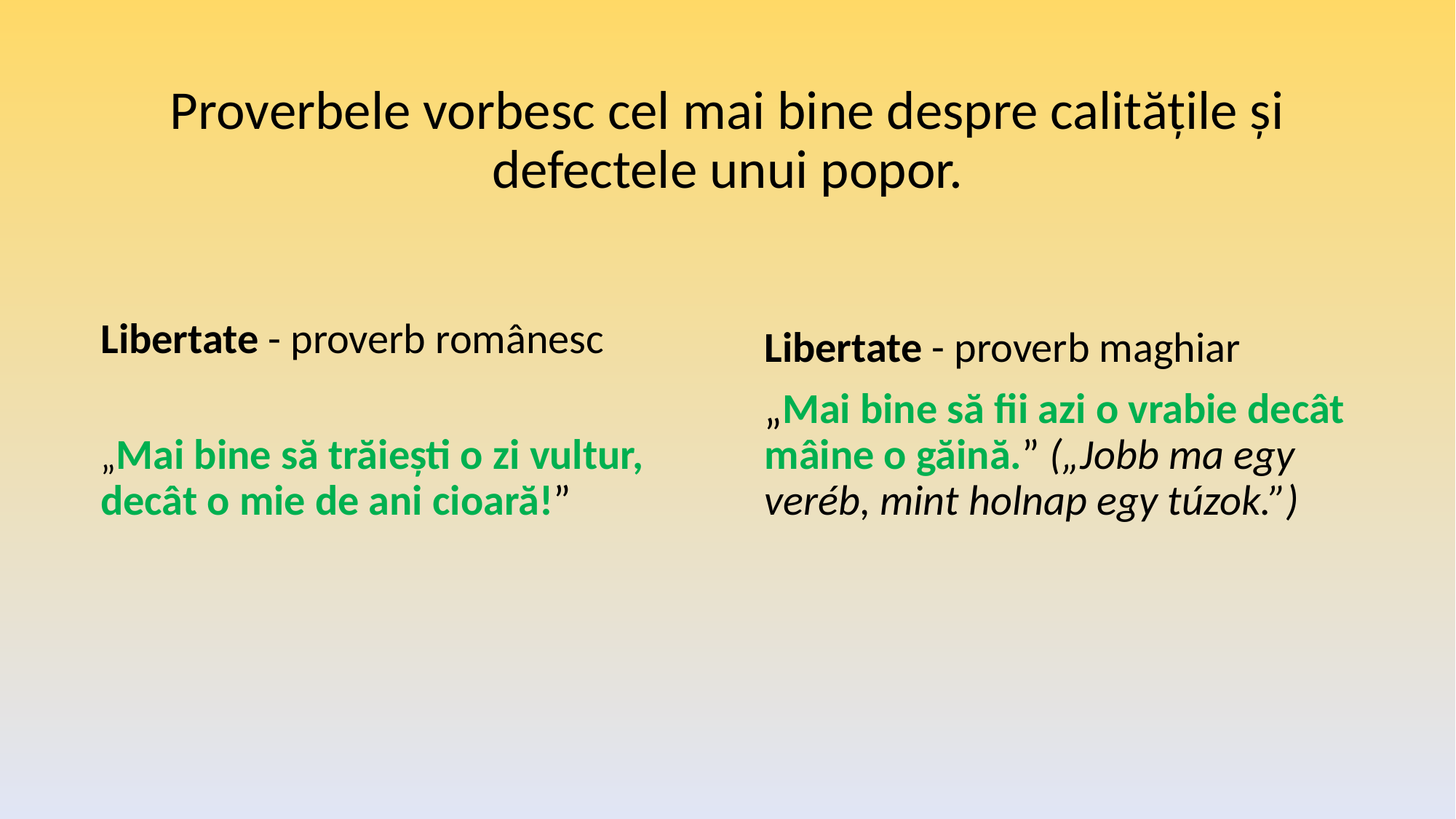

# Proverbele vorbesc cel mai bine despre calitățile și defectele unui popor.
Libertate - proverb românesc

„Mai bine să trăiești o zi vultur, decât o mie de ani cioară!”
Libertate - proverb maghiar
„Mai bine să fii azi o vrabie decât mâine o găină.” („Jobb ma egy veréb, mint holnap egy túzok.”)